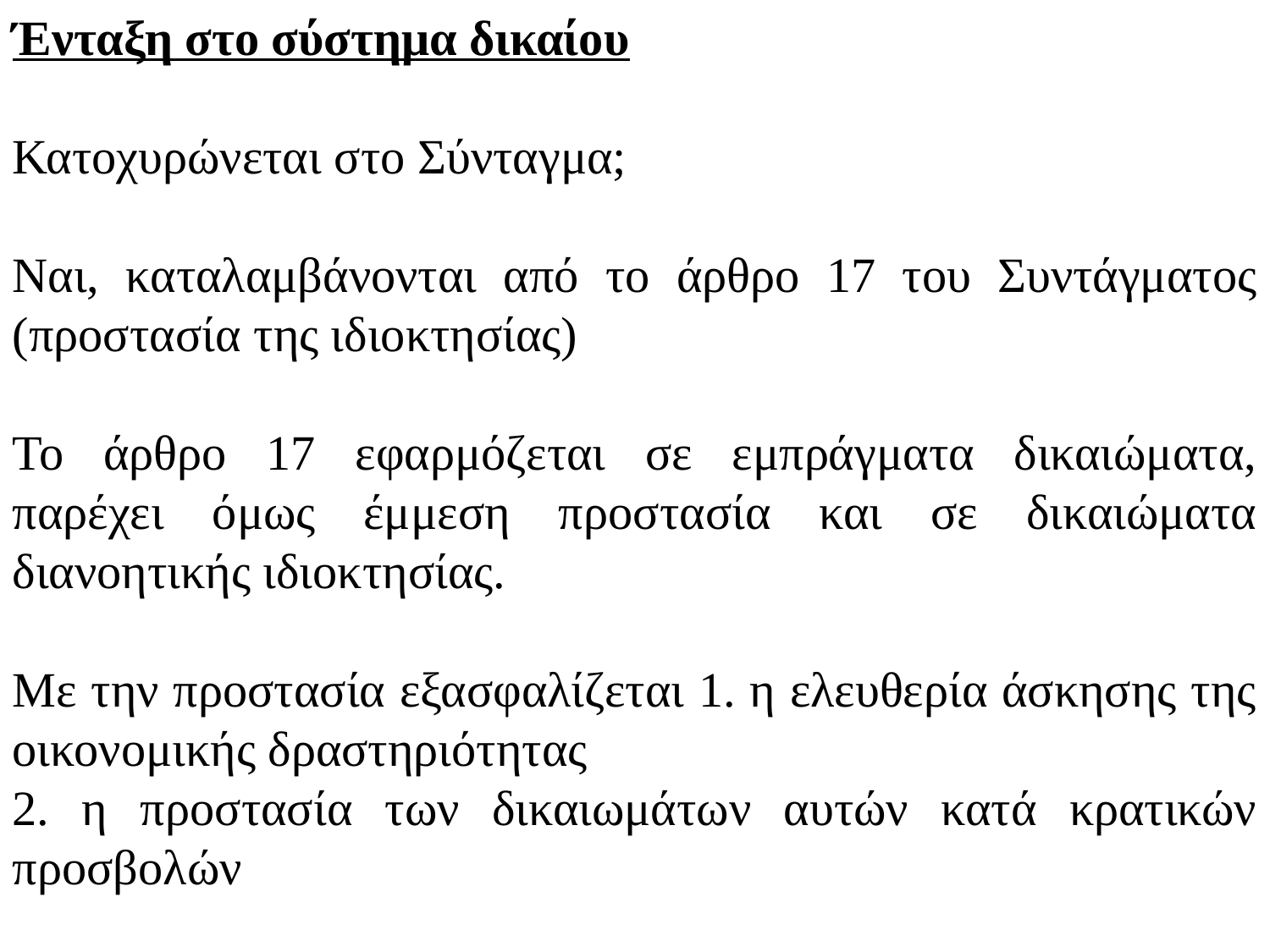

Ένταξη στο σύστημα δικαίου

Κατοχυρώνεται στο Σύνταγμα;

Ναι, καταλαμβάνονται από το άρθρο 17 του Συντάγματος (προστασία της ιδιοκτησίας)

Το άρθρο 17 εφαρμόζεται σε εμπράγματα δικαιώματα, παρέχει όμως έμμεση προστασία και σε δικαιώματα διανοητικής ιδιοκτησίας.

Με την προστασία εξασφαλίζεται 1. η ελευθερία άσκησης της οικονομικής δραστηριότητας
2. η προστασία των δικαιωμάτων αυτών κατά κρατικών προσβολών